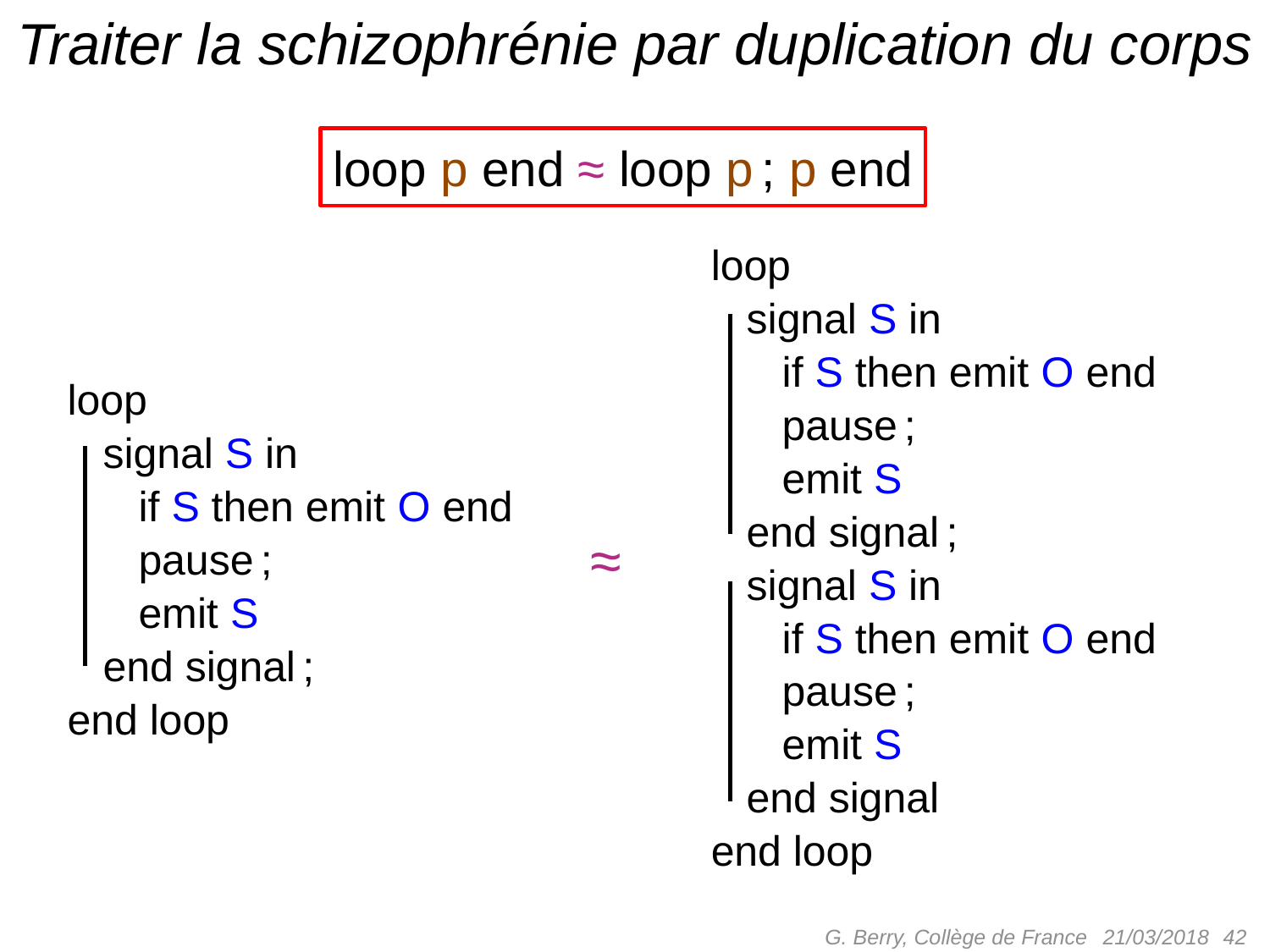

# Traiter la schizophrénie par duplication du corps
loop p end ≈ loop p ; p end
loop
   signal S in
      if S then emit O end
      pause ;
      emit S
   end signal ;
   signal S in
      if S then emit O end
      pause ;
      emit S
   end signal
end loop
loop
   signal S in
      if S then emit O end
      pause ;
      emit S
   end signal ;
end loop
≈
G. Berry, Collège de France
 42
21/03/2018